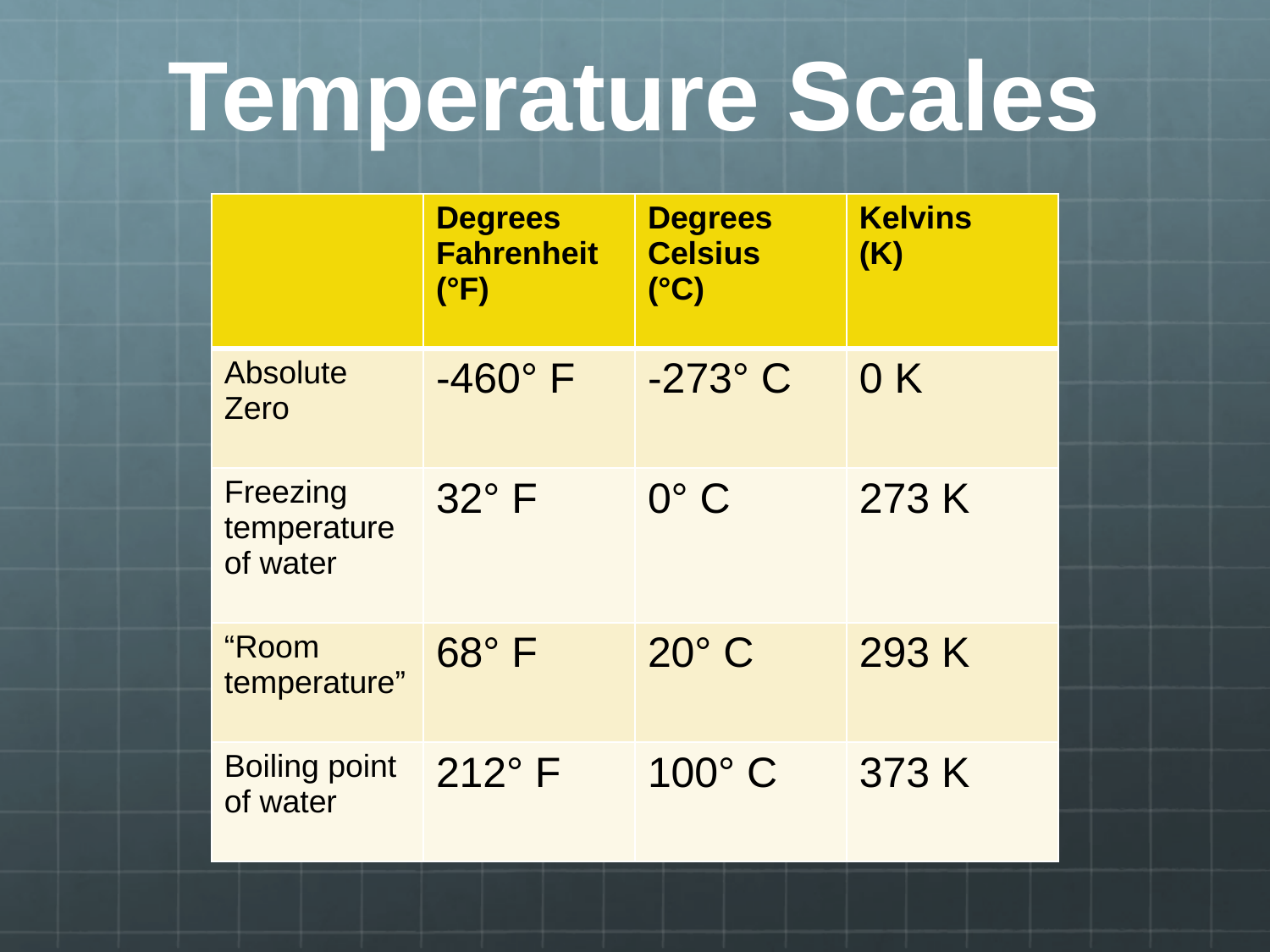

# Temperature Scales
|  | Degrees Fahrenheit (°F) | Degrees Celsius (°C) | Kelvins (K) |
| --- | --- | --- | --- |
| Absolute Zero | -460° F | -273° C | 0 K |
| Freezing temperature of water | 32° F | 0° C | 273 K |
| “Room temperature” | 68° F | 20° C | 293 K |
| Boiling point of water | 212° F | 100° C | 373 K |